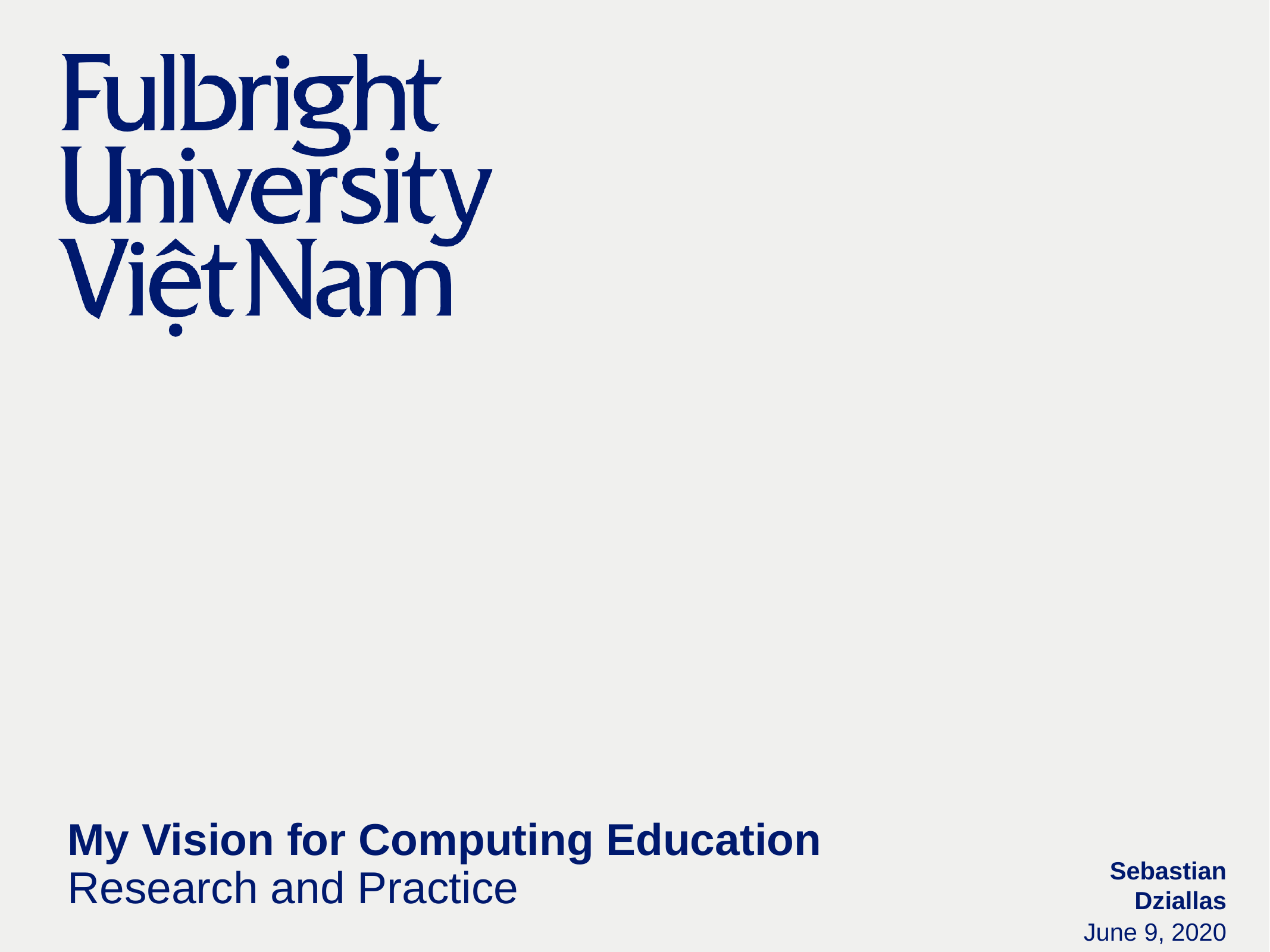

# My Vision for Computing Education Research and Practice
Sebastian Dziallas
June 9, 2020